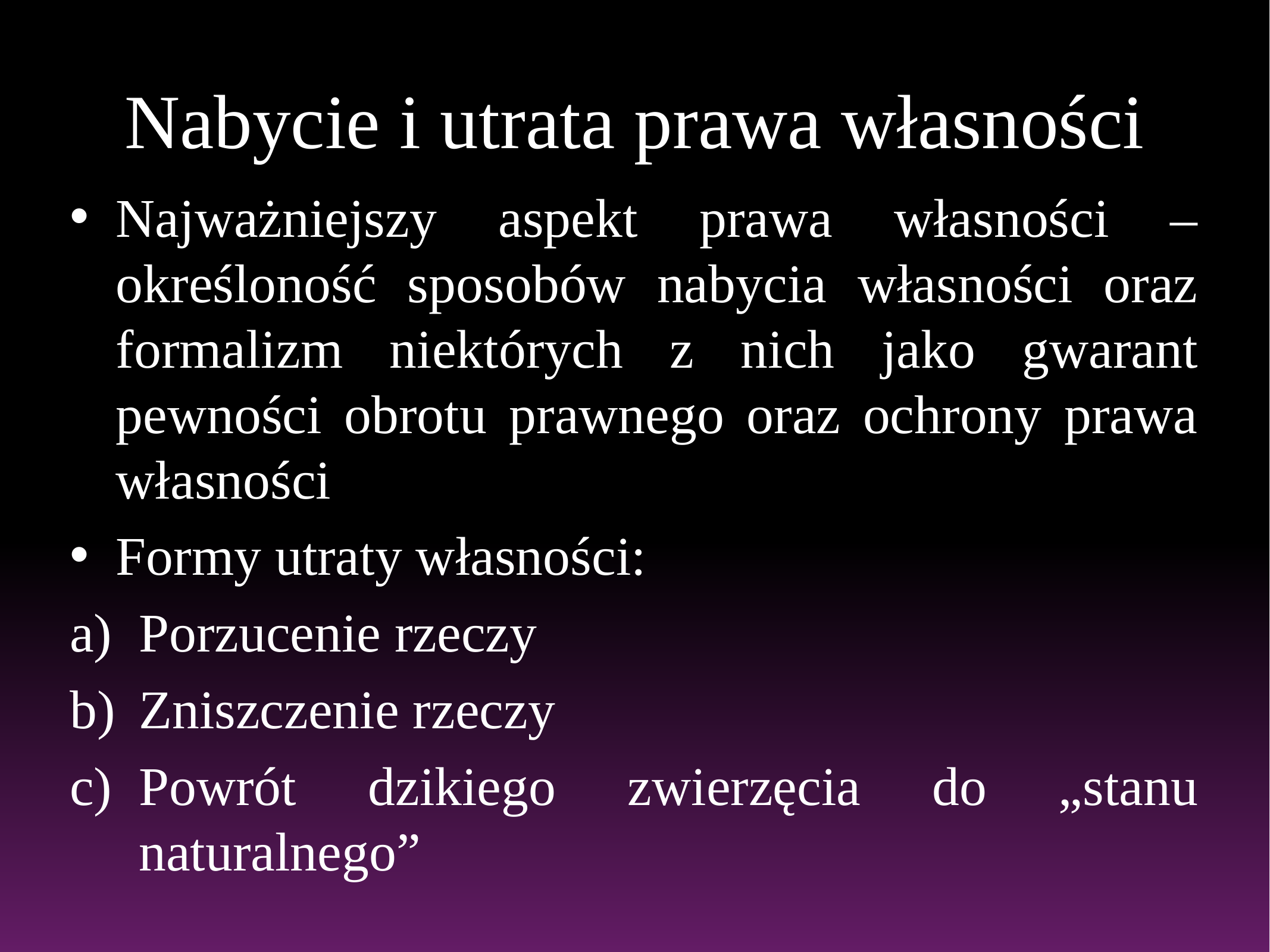

# Nabycie i utrata prawa własności
Najważniejszy aspekt prawa własności – określoność sposobów nabycia własności oraz formalizm niektórych z nich jako gwarant pewności obrotu prawnego oraz ochrony prawa własności
Formy utraty własności:
Porzucenie rzeczy
Zniszczenie rzeczy
Powrót dzikiego zwierzęcia do „stanu naturalnego”